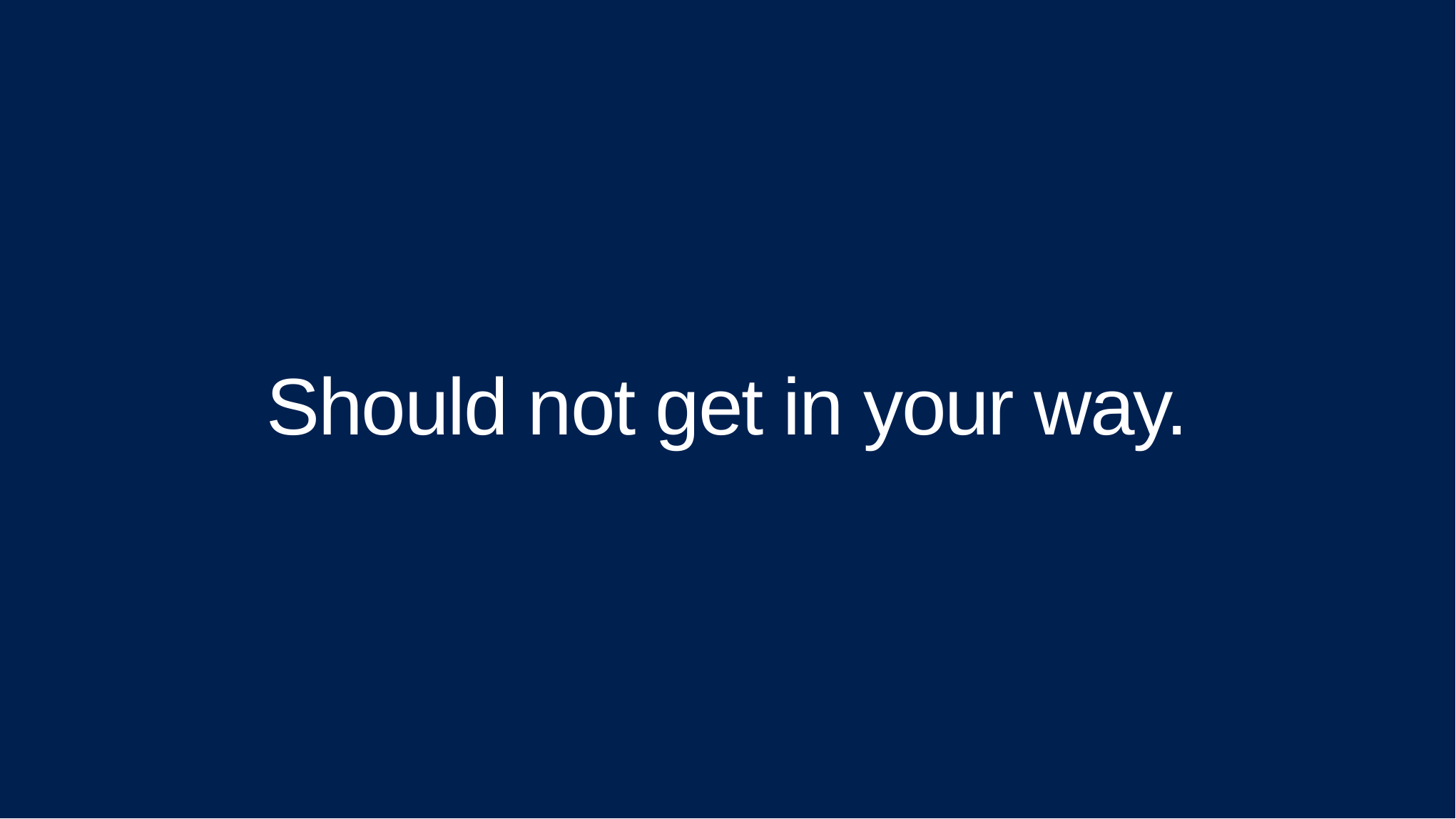

# Should not get in your way.